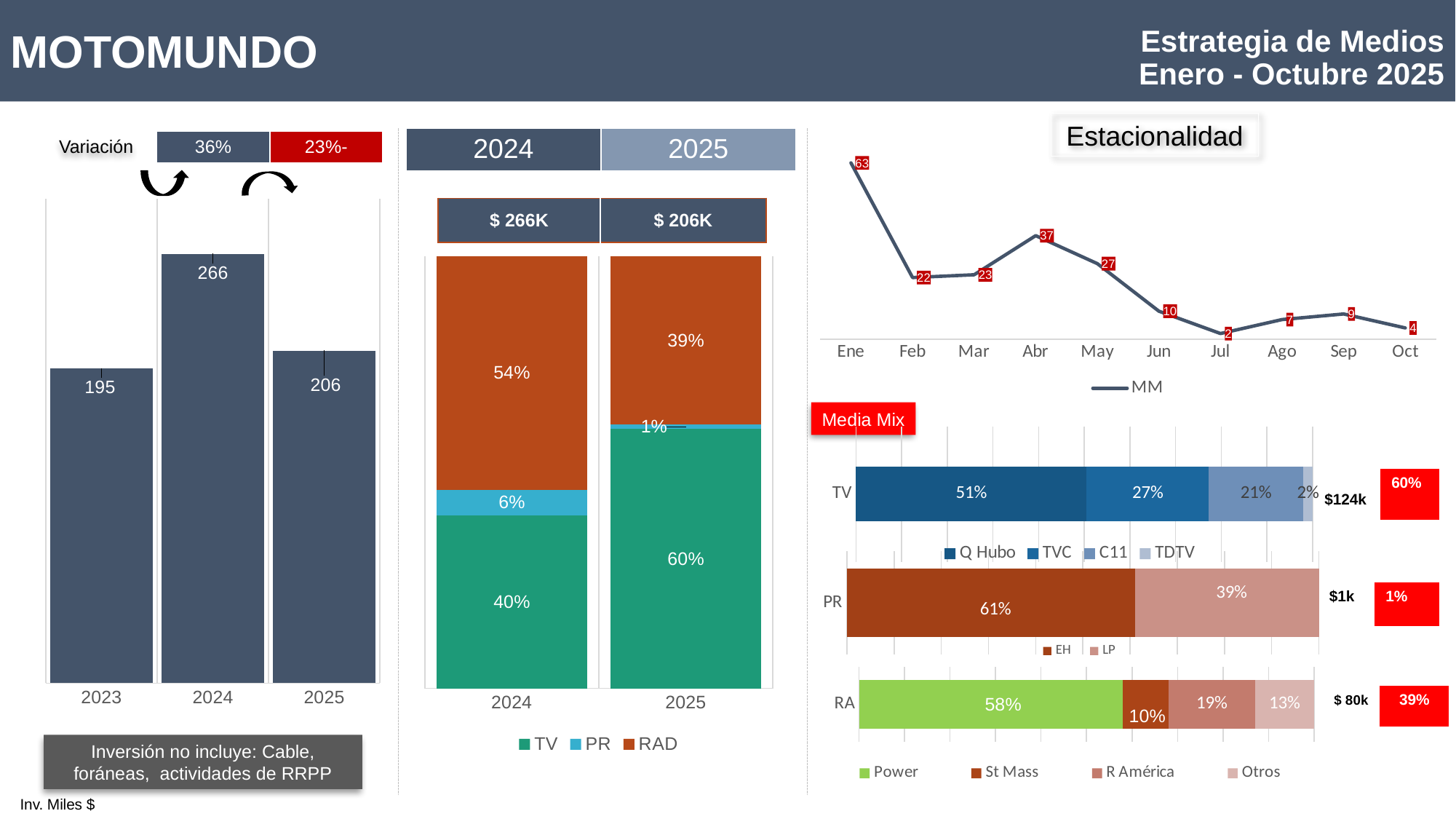

Estrategia de Medios
Enero - Octubre 2025
MOTOMUNDO
Estacionalidad
| 2024 | 2025 |
| --- | --- |
Variación
| 36% | 23%- |
| --- | --- |

### Chart

| Category | MM |
|---|---|
| Ene | 63.0 |
| Feb | 22.0 |
| Mar | 23.0 |
| Abr | 37.0 |
| May | 27.0 |
| Jun | 10.0 |
| Jul | 2.0 |
| Ago | 7.0 |
| Sep | 9.0 |
| Oct | 4.0 |

### Chart

| Category | Series 1 |
|---|---|
| 2023 | 195.0 |
| 2024 | 266.0 |
| 2025 | 206.0 |
| $ 266K | $ 206K |
| --- | --- |

### Chart

| Category | TV | PR | RAD |
|---|---|---|---|
| 2024 | 0.4 | 0.06 | 0.54 |
| 2025 | 0.6 | 0.01 | 0.39 |
Media Mix

### Chart

| Category | Q Hubo | TVC | C11 | TDTV |
|---|---|---|---|---|
| TV | 0.51 | 0.27 | 0.21 | 0.02 |
| $124k | 60% |
| --- | --- |

### Chart

| Category | EH | LP |
|---|---|---|
| PR | 0.61 | 0.39 |
| $1k | 1% |
| --- | --- |

### Chart

| Category | Power | St Mass | R América | Otros |
|---|---|---|---|---|
| RA | 0.58 | 0.1 | 0.19 | 0.13 |
| $ 80k | 39% |
| --- | --- |
Inversión no incluye: Cable, foráneas,  actividades de RRPP
Inv. Miles $